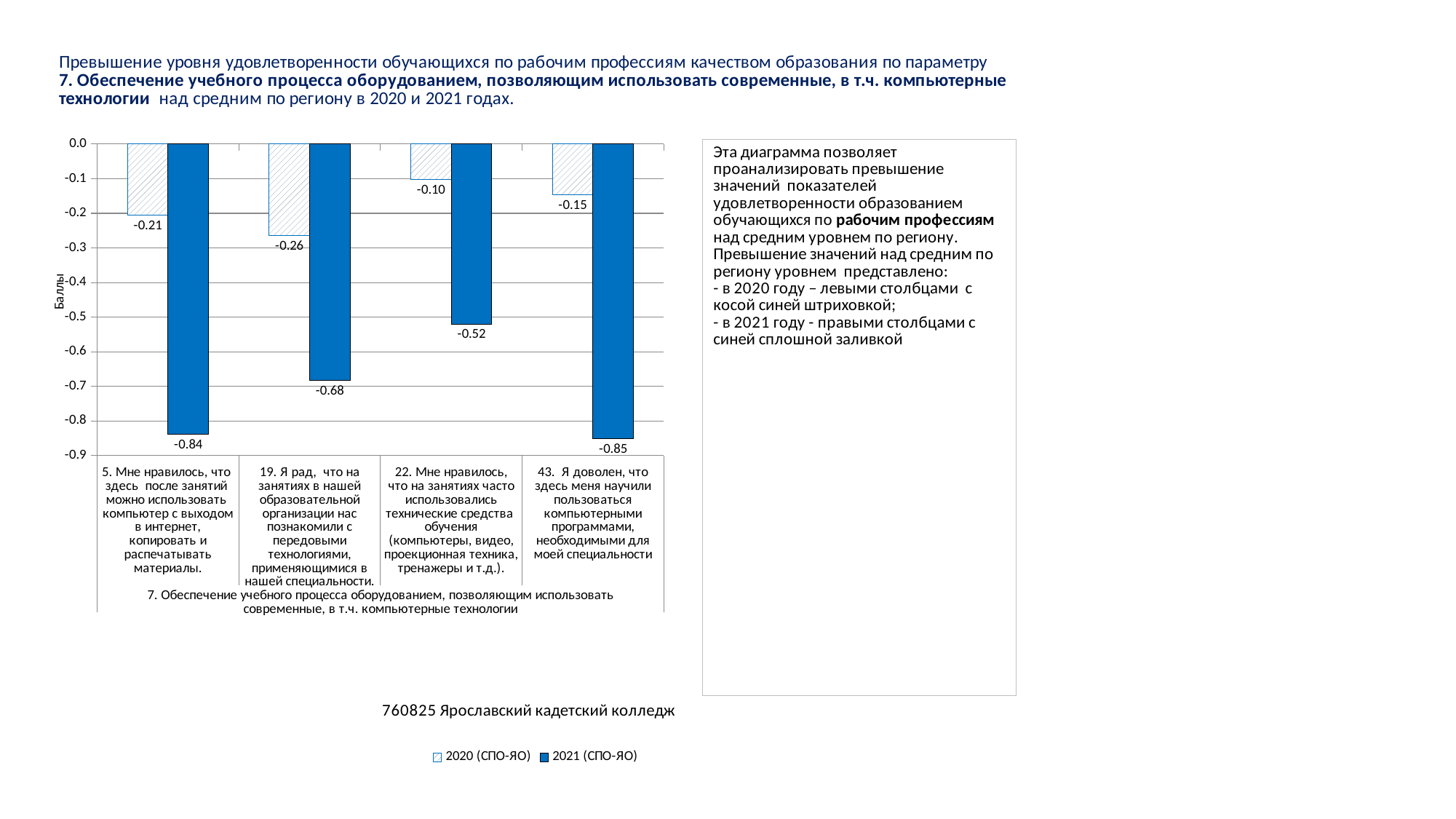

### Chart

| Category | 2020 (СПО-ЯО) | 2021 (СПО-ЯО) |
|---|---|---|
| 5. Мне нравилось, что  здесь  после занятий  можно использовать  компьютер с выходом в интернет, копировать и распечатывать материалы. | -0.20513280689160052 | -0.8389284821205298 |
| 19. Я рад,  что на занятиях в нашей образовательной организации нас познакомили с передовыми технологиями, применяющимися в нашей специальности. | -0.26453697056712144 | -0.6831440002857856 |
| 22. Мне нравилось, что на занятиях часто использовались технические средства  обучения (компьютеры, видео, проекционная техника, тренажеры и т.д.). | -0.10319454414931784 | -0.5196745614975171 |
| 43.  Я доволен, что здесь меня научили пользоваться компьютерными программами, необходимыми для моей специальности | -0.1460875807609474 | -0.8515209159432713 |